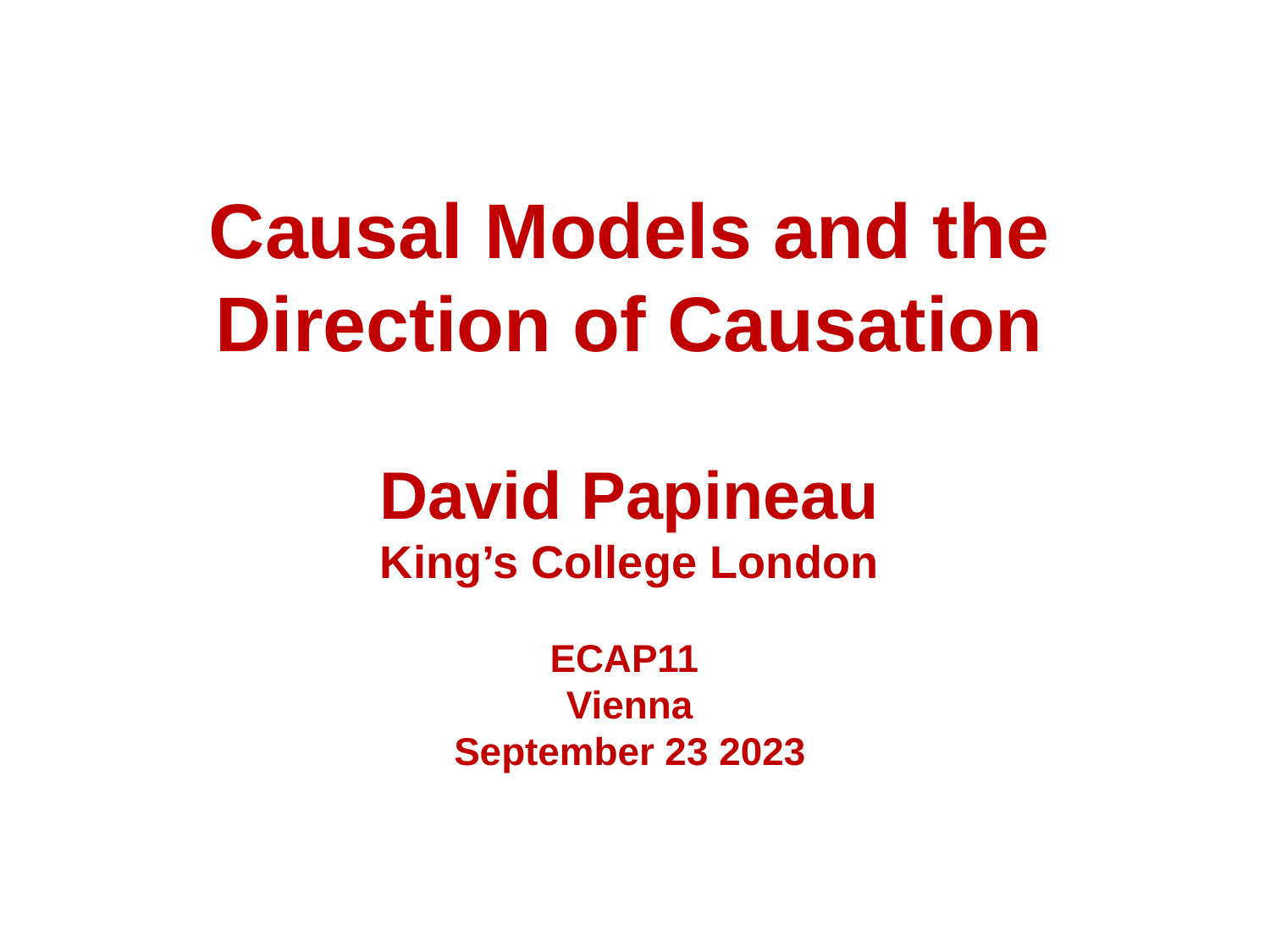

Causal Models and the Direction of Causation

David Papineau
King’s College London

ECAP11
Vienna
September 23 2023